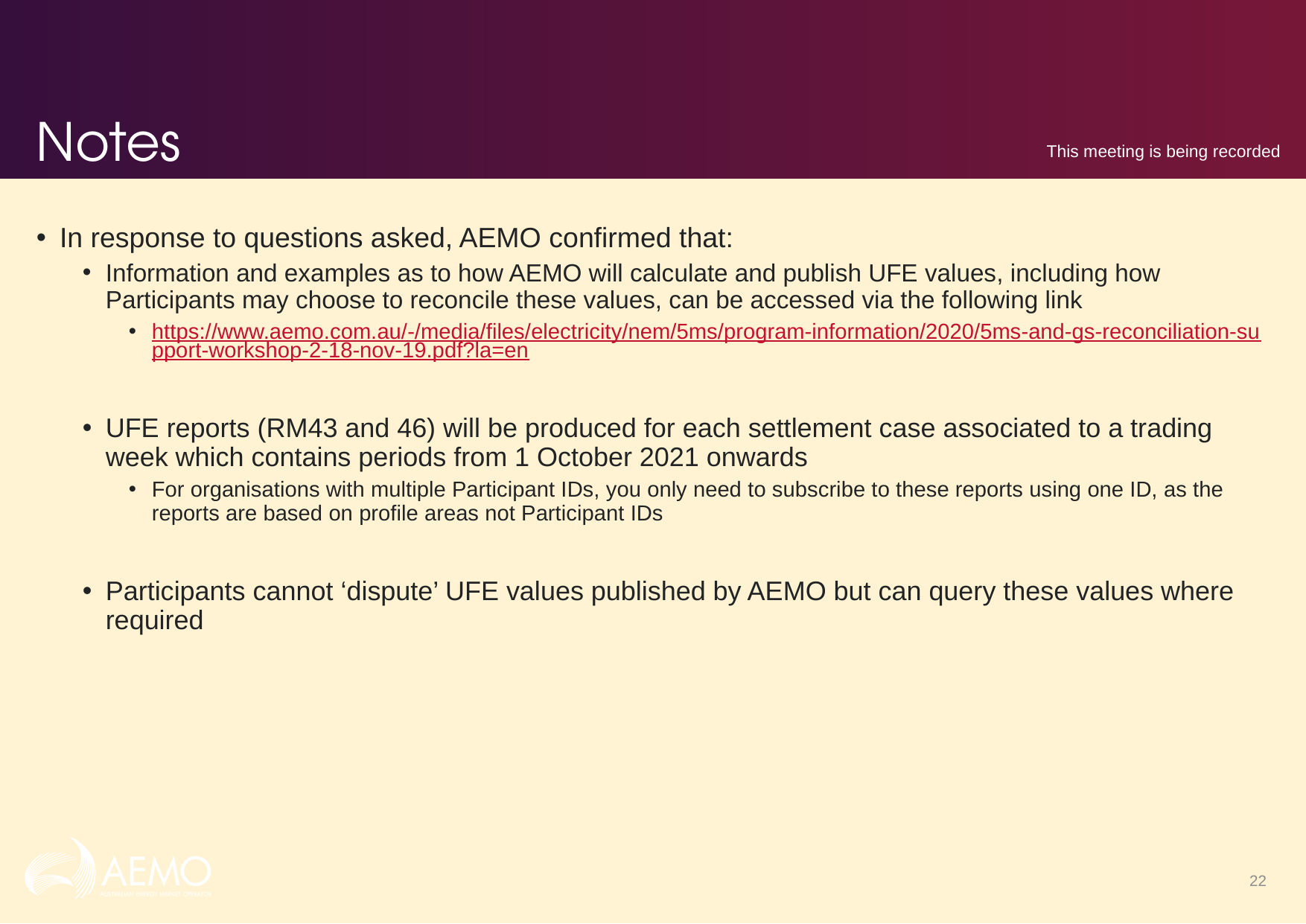

# Notes
This meeting is being recorded
In response to questions asked, AEMO confirmed that:
Information and examples as to how AEMO will calculate and publish UFE values, including how Participants may choose to reconcile these values, can be accessed via the following link
https://www.aemo.com.au/-/media/files/electricity/nem/5ms/program-information/2020/5ms-and-gs-reconciliation-support-workshop-2-18-nov-19.pdf?la=en

UFE reports (RM43 and 46) will be produced for each settlement case associated to a trading week which contains periods from 1 October 2021 onwards
For organisations with multiple Participant IDs, you only need to subscribe to these reports using one ID, as the reports are based on profile areas not Participant IDs

Participants cannot ‘dispute’ UFE values published by AEMO but can query these values where required

22